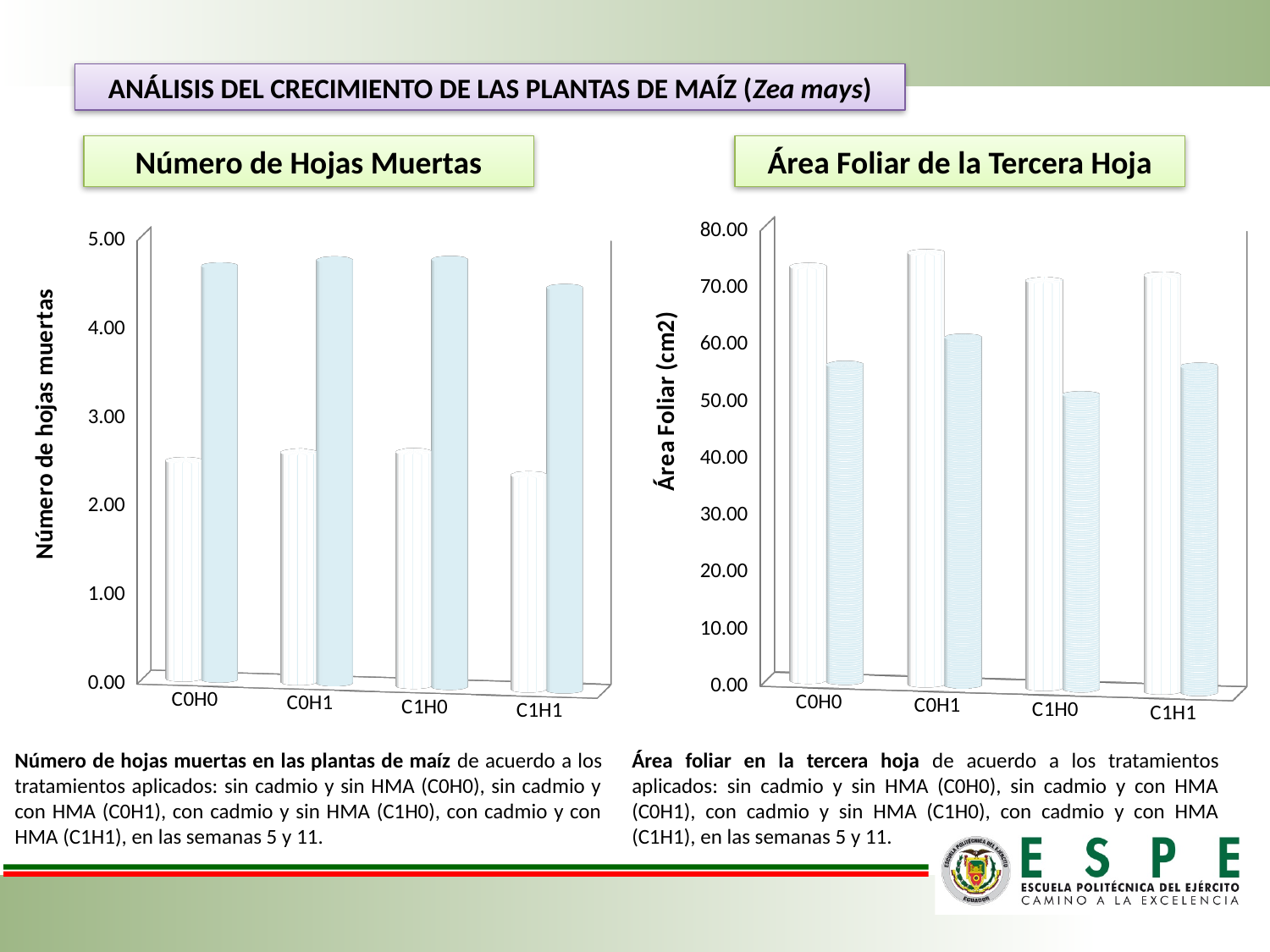

ANÁLISIS DEL CRECIMIENTO DE LAS PLANTAS DE MAÍZ (Zea mays)
Número de Hojas Muertas
Área Foliar de la Tercera Hoja

[unsupported chart]

[unsupported chart]

Número de hojas muertas en las plantas de maíz de acuerdo a los tratamientos aplicados: sin cadmio y sin HMA (C0H0), sin cadmio y con HMA (C0H1), con cadmio y sin HMA (C1H0), con cadmio y con HMA (C1H1), en las semanas 5 y 11.
Área foliar en la tercera hoja de acuerdo a los tratamientos aplicados: sin cadmio y sin HMA (C0H0), sin cadmio y con HMA (C0H1), con cadmio y sin HMA (C1H0), con cadmio y con HMA (C1H1), en las semanas 5 y 11.